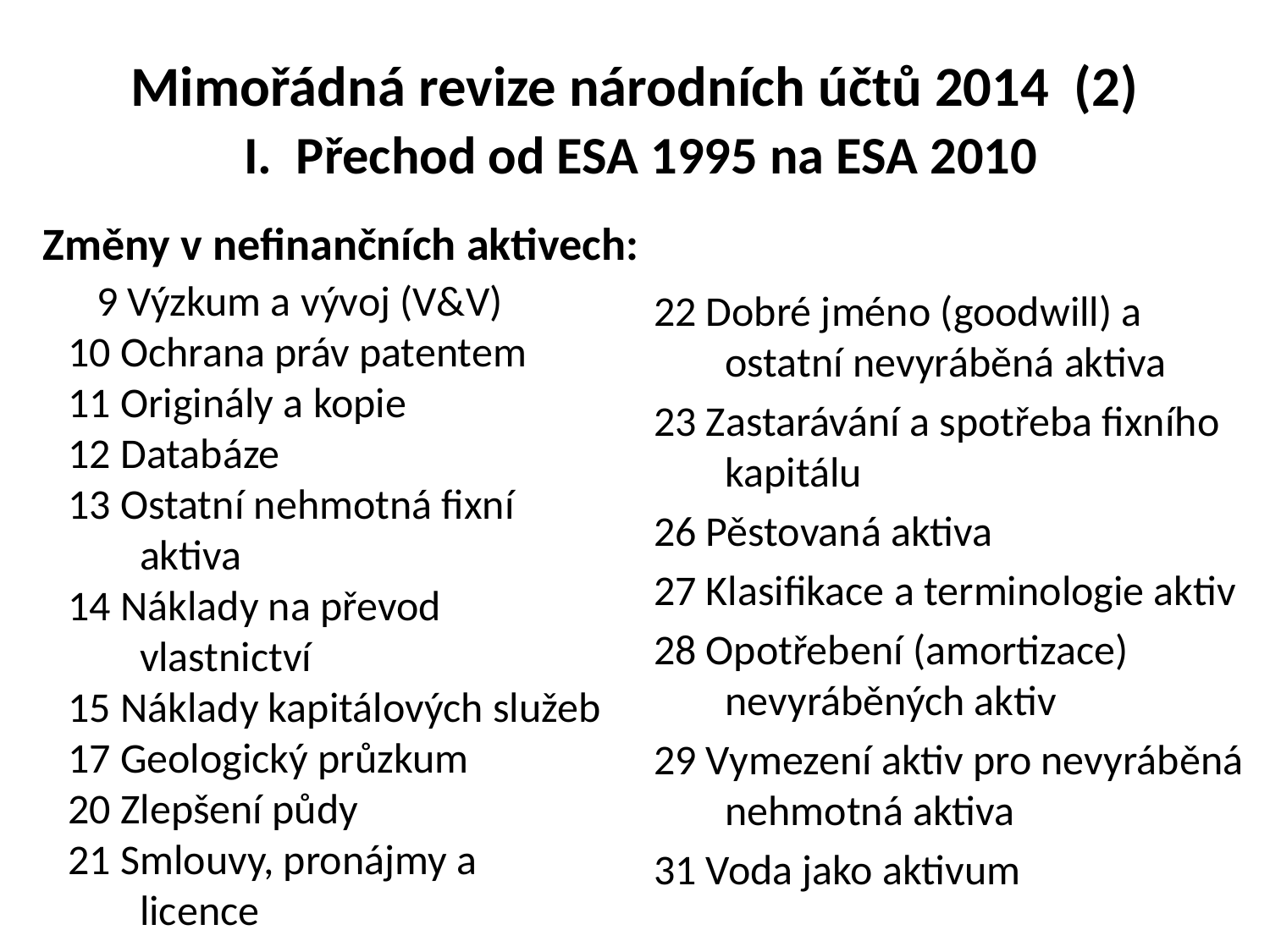

# Mimořádná revize národních účtů 2014  (2) I.  Přechod od ESA 1995 na ESA 2010
Změny v nefinančních aktivech:

   9 Výzkum a vývoj (V&V)
10 Ochrana práv patentem
11 Originály a kopie
12 Databáze
13 Ostatní nehmotná fixní aktiva
14 Náklady na převod vlastnictví
15 Náklady kapitálových služeb
17 Geologický průzkum
20 Zlepšení půdy
21 Smlouvy, pronájmy a licence

22 Dobré jméno (goodwill) a ostatní nevyráběná aktiva
23 Zastarávání a spotřeba fixního kapitálu
26 Pěstovaná aktiva
27 Klasifikace a terminologie aktiv
28 Opotřebení (amortizace) nevyráběných aktiv
29 Vymezení aktiv pro nevyráběná nehmotná aktiva
31 Voda jako aktivum